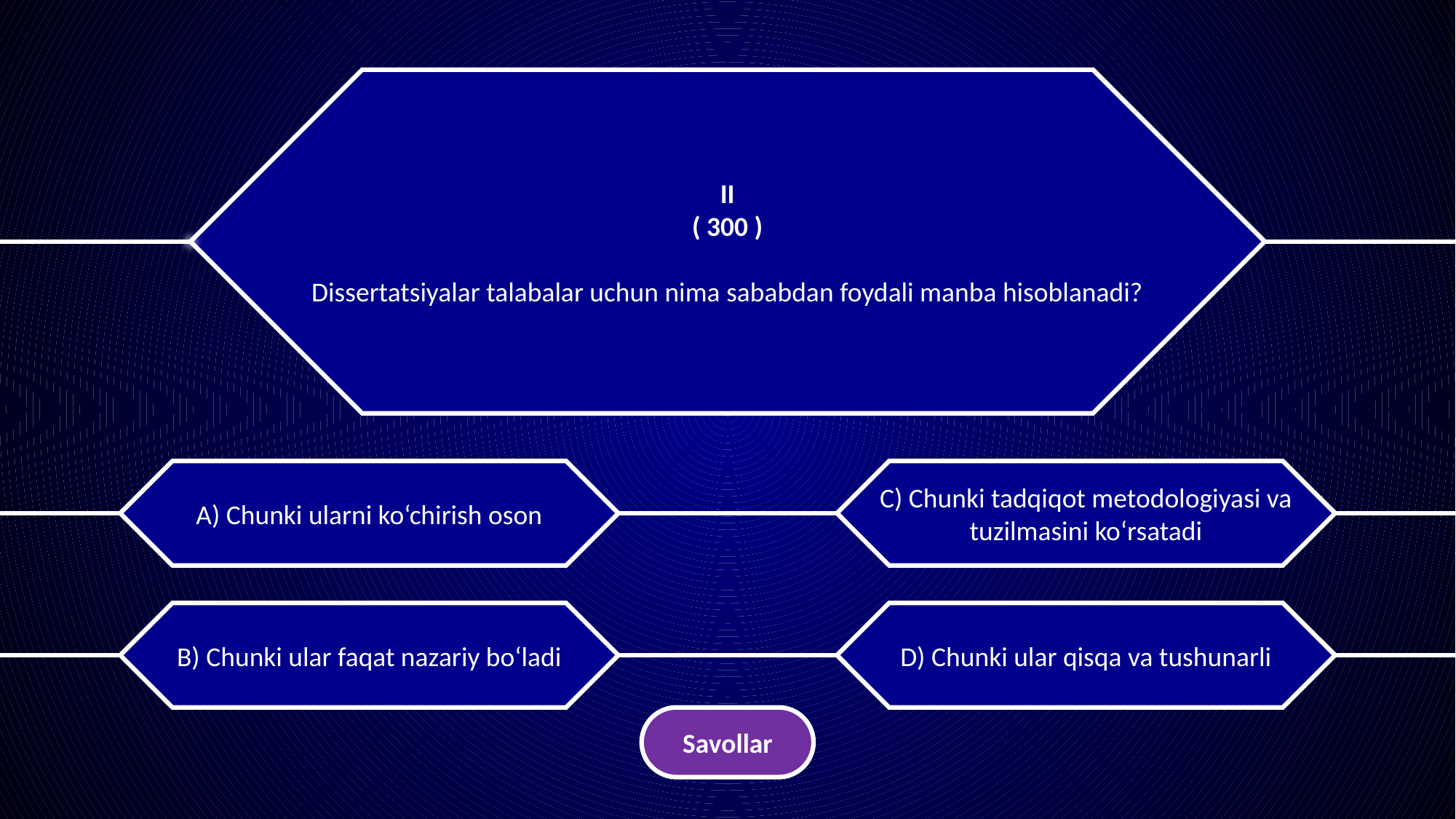

II
( 300 )
Dissertatsiyalar talabalar uchun nima sababdan foydali manba hisoblanadi?

A) Chunki ularni ko‘chirish oson
C) Chunki tadqiqot metodologiyasi va tuzilmasini ko‘rsatadi
B) Chunki ular faqat nazariy bo‘ladi
D) Chunki ular qisqa va tushunarli
Savollar